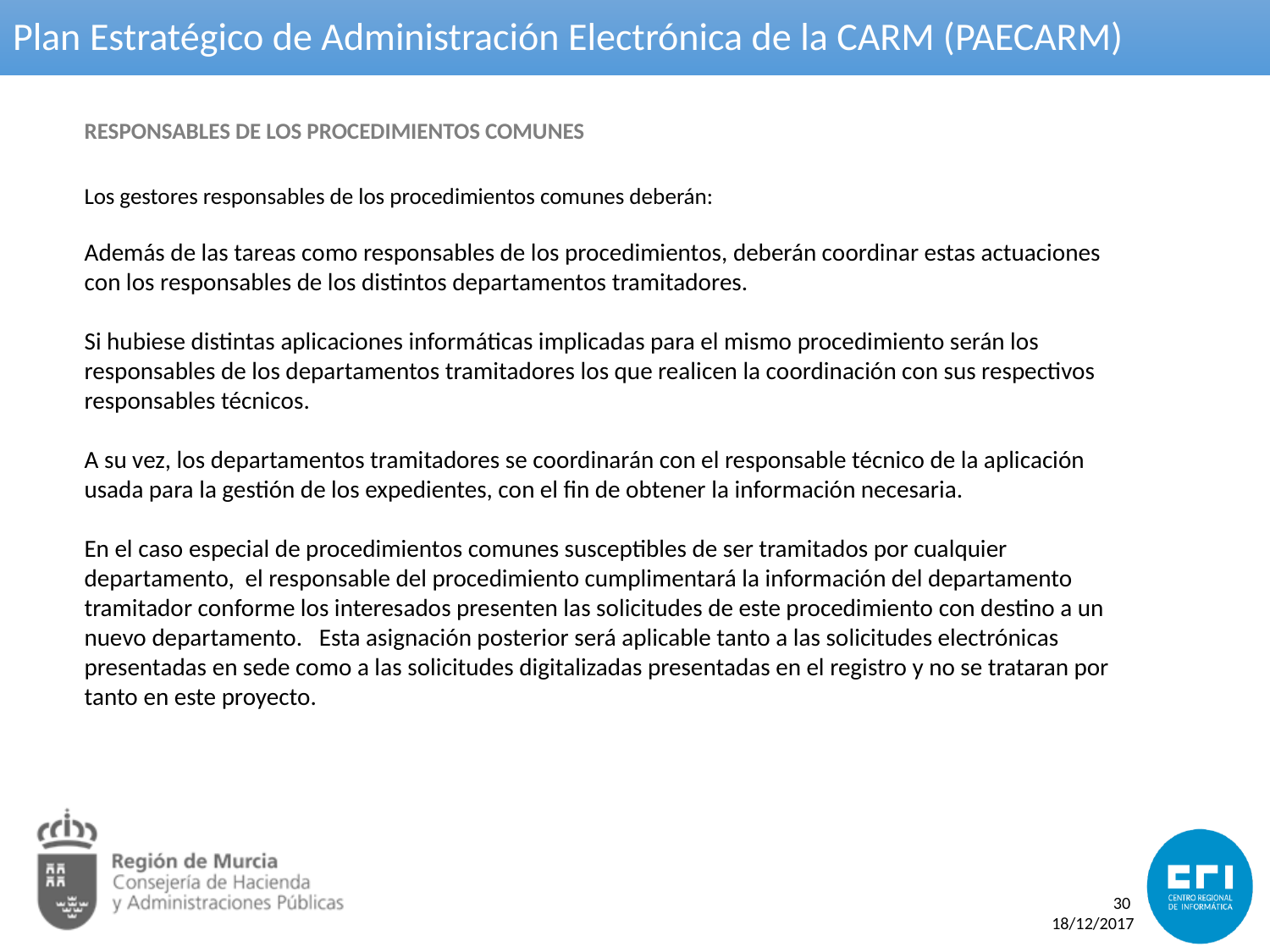

# Plan Estratégico de Administración Electrónica de la CARM (PAECARM)
RESPONSABLES DE LOS PROCEDIMIENTOS COMUNES

Los gestores responsables de los procedimientos comunes deberán:

Además de las tareas como responsables de los procedimientos, deberán coordinar estas actuaciones con los responsables de los distintos departamentos tramitadores.

Si hubiese distintas aplicaciones informáticas implicadas para el mismo procedimiento serán los responsables de los departamentos tramitadores los que realicen la coordinación con sus respectivos responsables técnicos.

A su vez, los departamentos tramitadores se coordinarán con el responsable técnico de la aplicación usada para la gestión de los expedientes, con el fin de obtener la información necesaria.

En el caso especial de procedimientos comunes susceptibles de ser tramitados por cualquier departamento,  el responsable del procedimiento cumplimentará la información del departamento tramitador conforme los interesados presenten las solicitudes de este procedimiento con destino a un nuevo departamento.   Esta asignación posterior será aplicable tanto a las solicitudes electrónicas presentadas en sede como a las solicitudes digitalizadas presentadas en el registro y no se trataran por tanto en este proyecto.